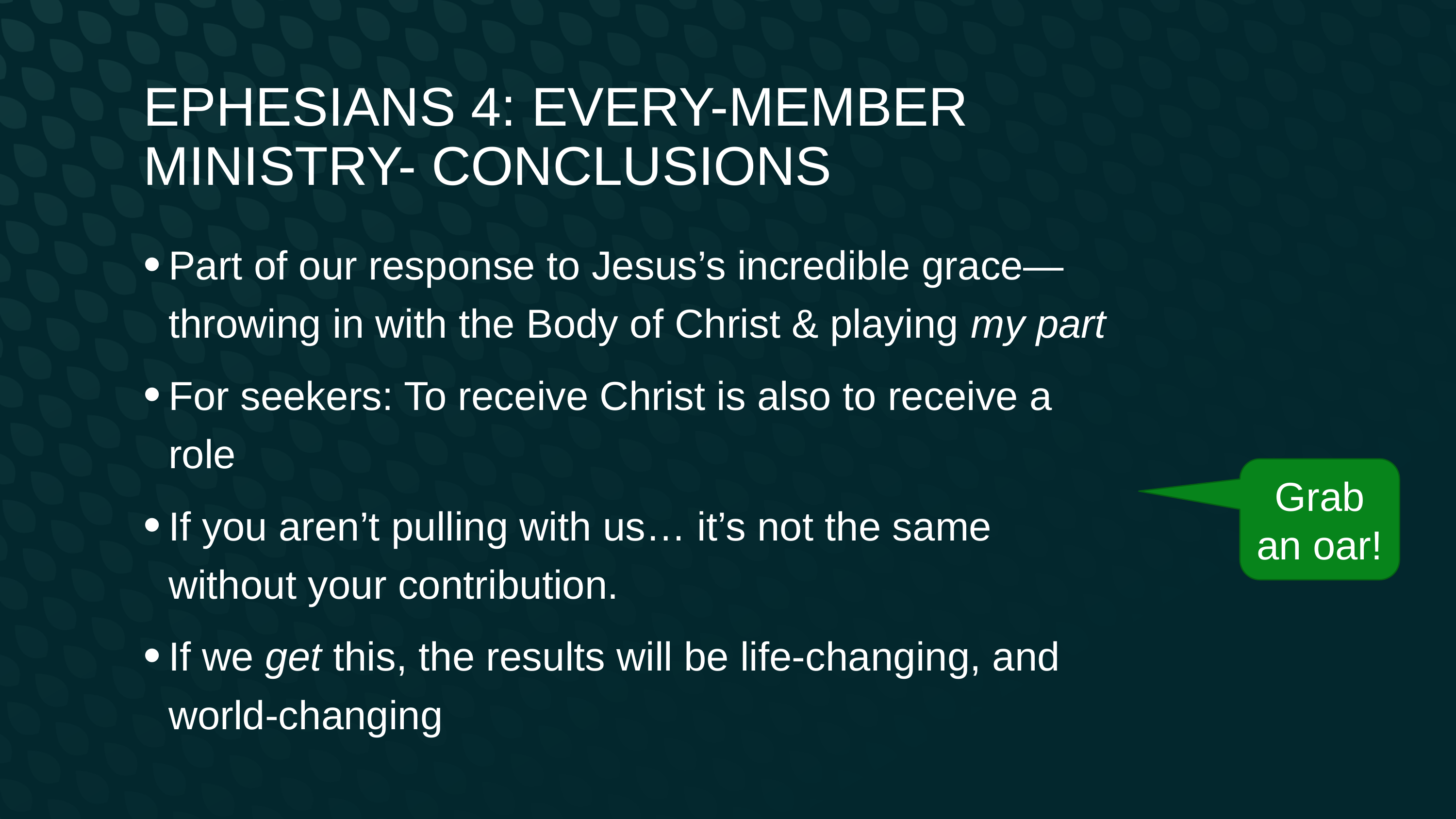

Ephesians 4: Every-Member Ministry- Conclusions
Part of our response to Jesus’s incredible grace—throwing in with the Body of Christ & playing my part
For seekers: To receive Christ is also to receive a role
If you aren’t pulling with us… it’s not the same without your contribution.
If we get this, the results will be life-changing, and world-changing

Grab an oar!